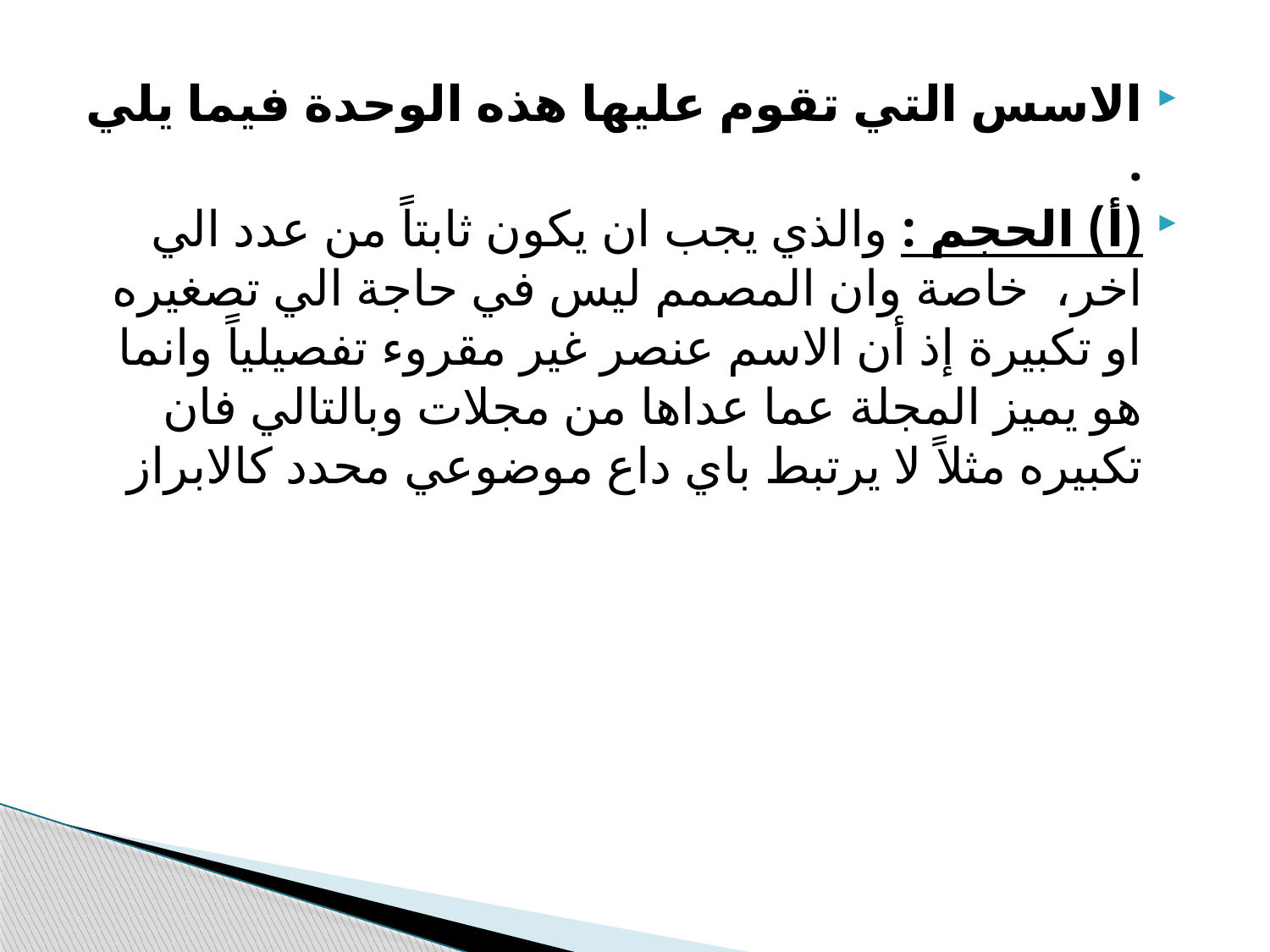

الاسس التي تقوم عليها هذه الوحدة فيما يلي .
(أ) الحجم : والذي يجب ان يكون ثابتاً من عدد الي اخر،  خاصة وان المصمم ليس في حاجة الي تصغيره او تكبيرة إذ أن الاسم عنصر غير مقروء تفصيلياً وانما هو يميز المجلة عما عداها من مجلات وبالتالي فان تكبيره مثلاً لا يرتبط باي داع موضوعي محدد كالابراز